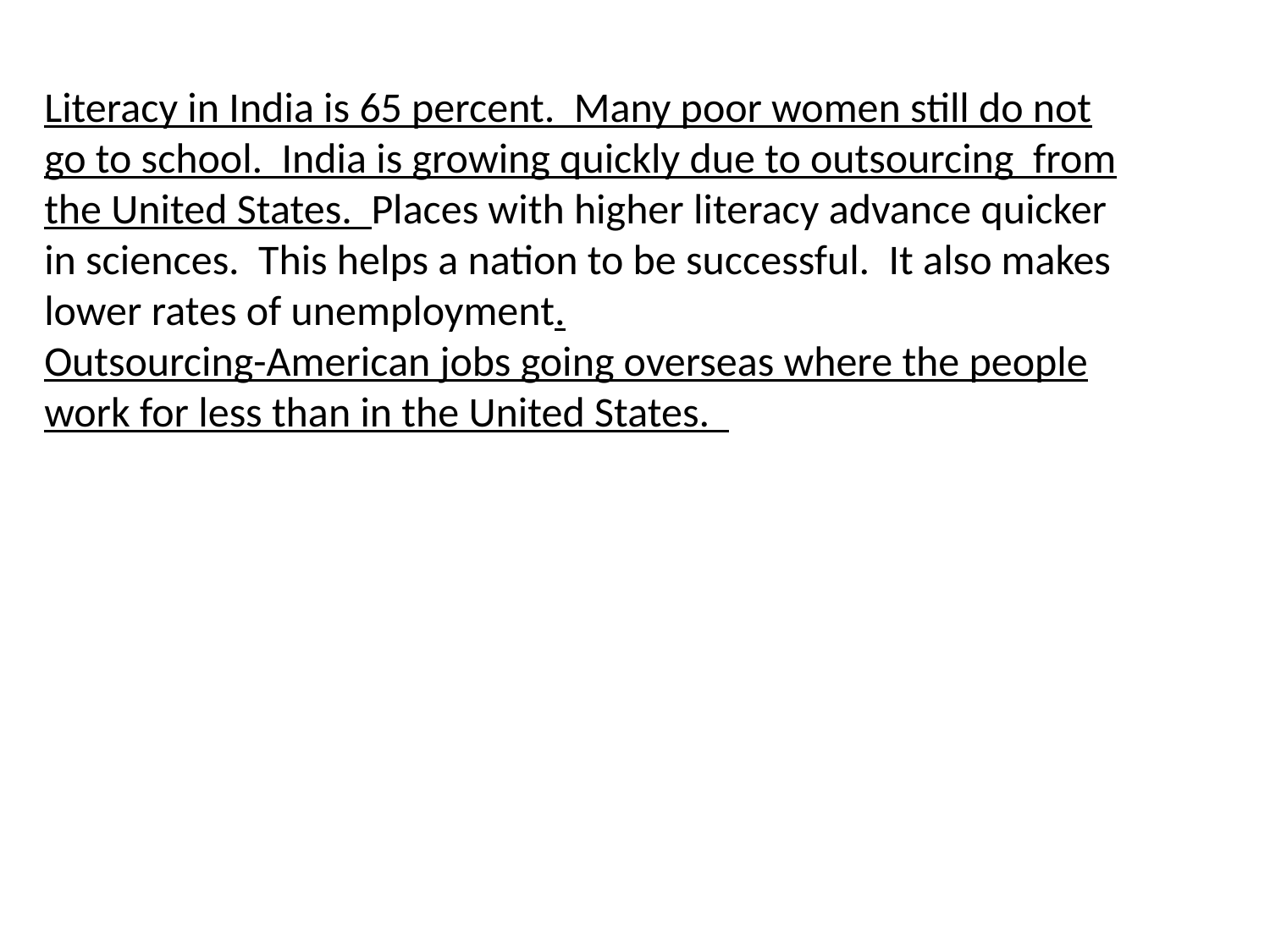

Literacy in India is 65 percent.  Many poor women still do not go to school.  India is growing quickly due to outsourcing  from the United States.  Places with higher literacy advance quicker in sciences.  This helps a nation to be successful.  It also makes lower rates of unemployment.
Outsourcing-American jobs going overseas where the people work for less than in the United States.